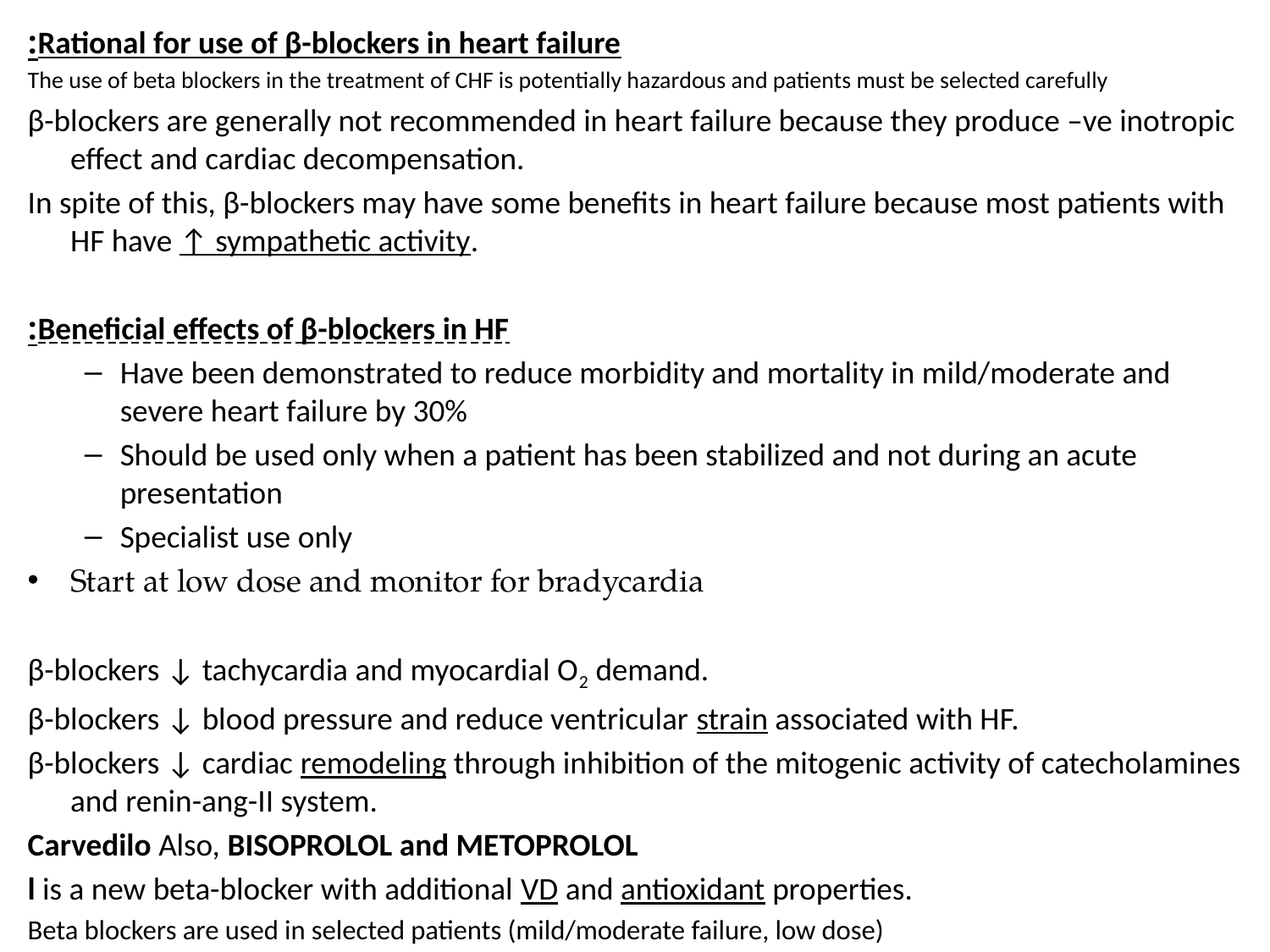

Rational for use of β-blockers in heart failure:
The use of beta blockers in the treatment of CHF is potentially hazardous and patients must be selected carefully
β-blockers are generally not recommended in heart failure because they produce –ve inotropic effect and cardiac decompensation.
In spite of this, β-blockers may have some benefits in heart failure because most patients with HF have ↑ sympathetic activity.

Beneficial effects of β-blockers in HF:
Have been demonstrated to reduce morbidity and mortality in mild/moderate and severe heart failure by 30%
Should be used only when a patient has been stabilized and not during an acute presentation
Specialist use only
Start at low dose and monitor for bradycardia

β-blockers ↓ tachycardia and myocardial O2 demand.
β-blockers ↓ blood pressure and reduce ventricular strain associated with HF.
β-blockers ↓ cardiac remodeling through inhibition of the mitogenic activity of catecholamines and renin-ang-II system.
Carvedilo Also, BISOPROLOL and METOPROLOL
l is a new beta-blocker with additional VD and antioxidant properties.
Beta blockers are used in selected patients (mild/moderate failure, low dose)